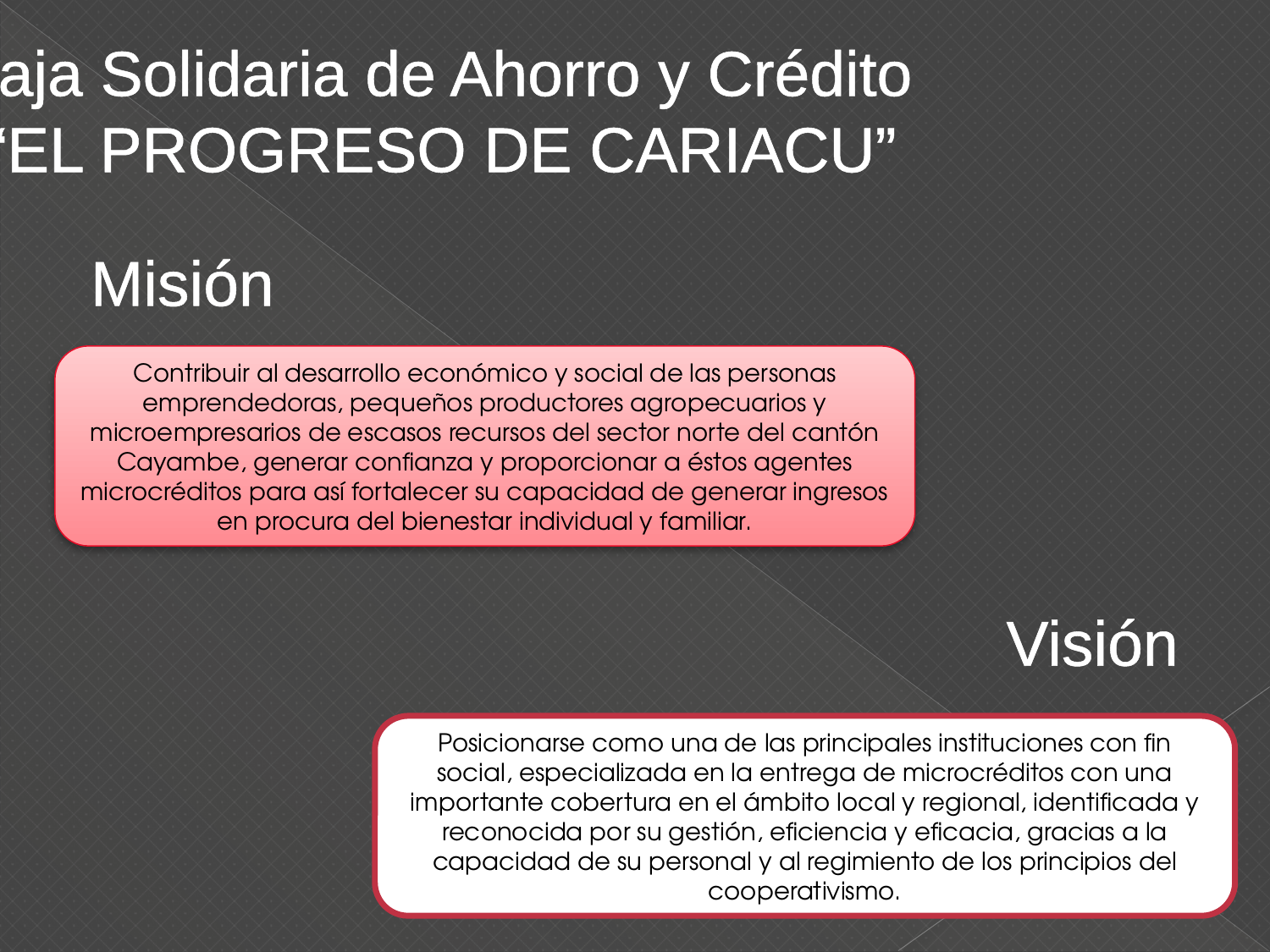

Caja Solidaria de Ahorro y Crédito
“EL PROGRESO DE CARIACU”
Misión
Contribuir al desarrollo económico y social de las personas emprendedoras, pequeños productores agropecuarios y microempresarios de escasos recursos del sector norte del cantón Cayambe, generar confianza y proporcionar a éstos agentes microcréditos para así fortalecer su capacidad de generar ingresos en procura del bienestar individual y familiar.
Visión
Posicionarse como una de las principales instituciones con fin social, especializada en la entrega de microcréditos con una importante cobertura en el ámbito local y regional, identificada y reconocida por su gestión, eficiencia y eficacia, gracias a la capacidad de su personal y al regimiento de los principios del cooperativismo.